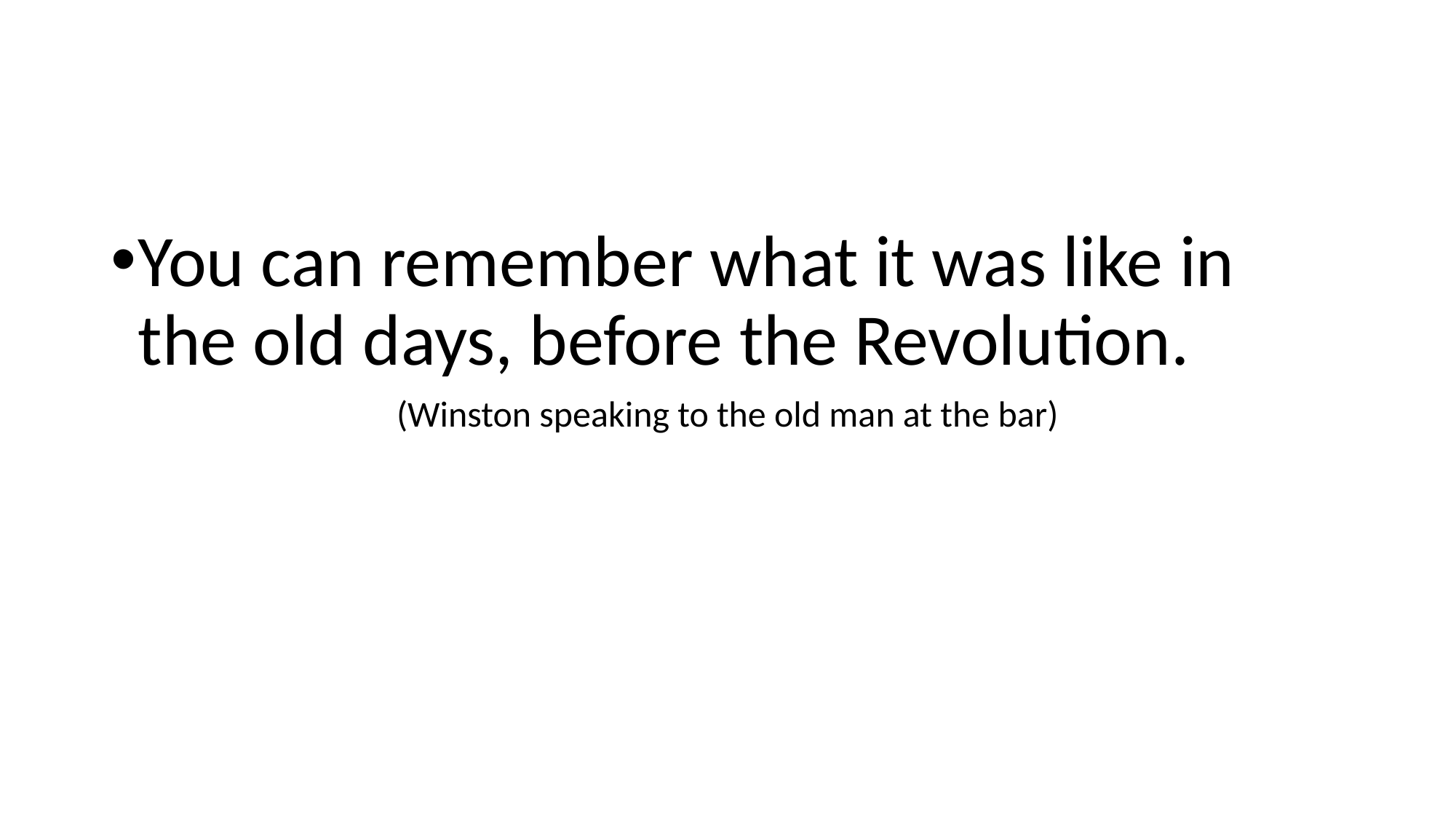

#
You can remember what it was like in the old days, before the Revolution.
(Winston speaking to the old man at the bar)